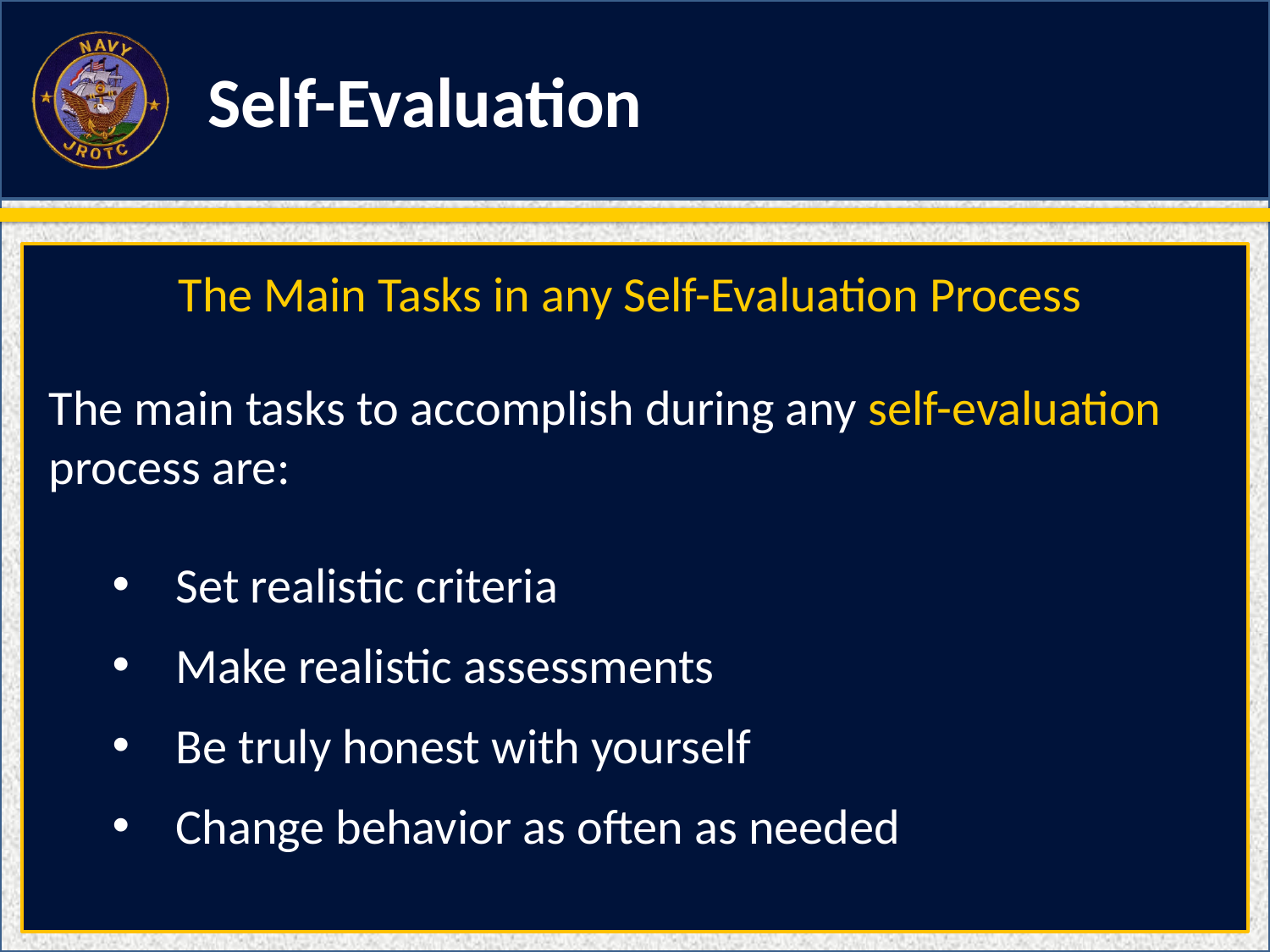

Self-Evaluation
The Main Tasks in any Self-Evaluation Process
The main tasks to accomplish during any self-evaluation process are:

Set realistic criteria

Make realistic assessments

Be truly honest with yourself

Change behavior as often as needed